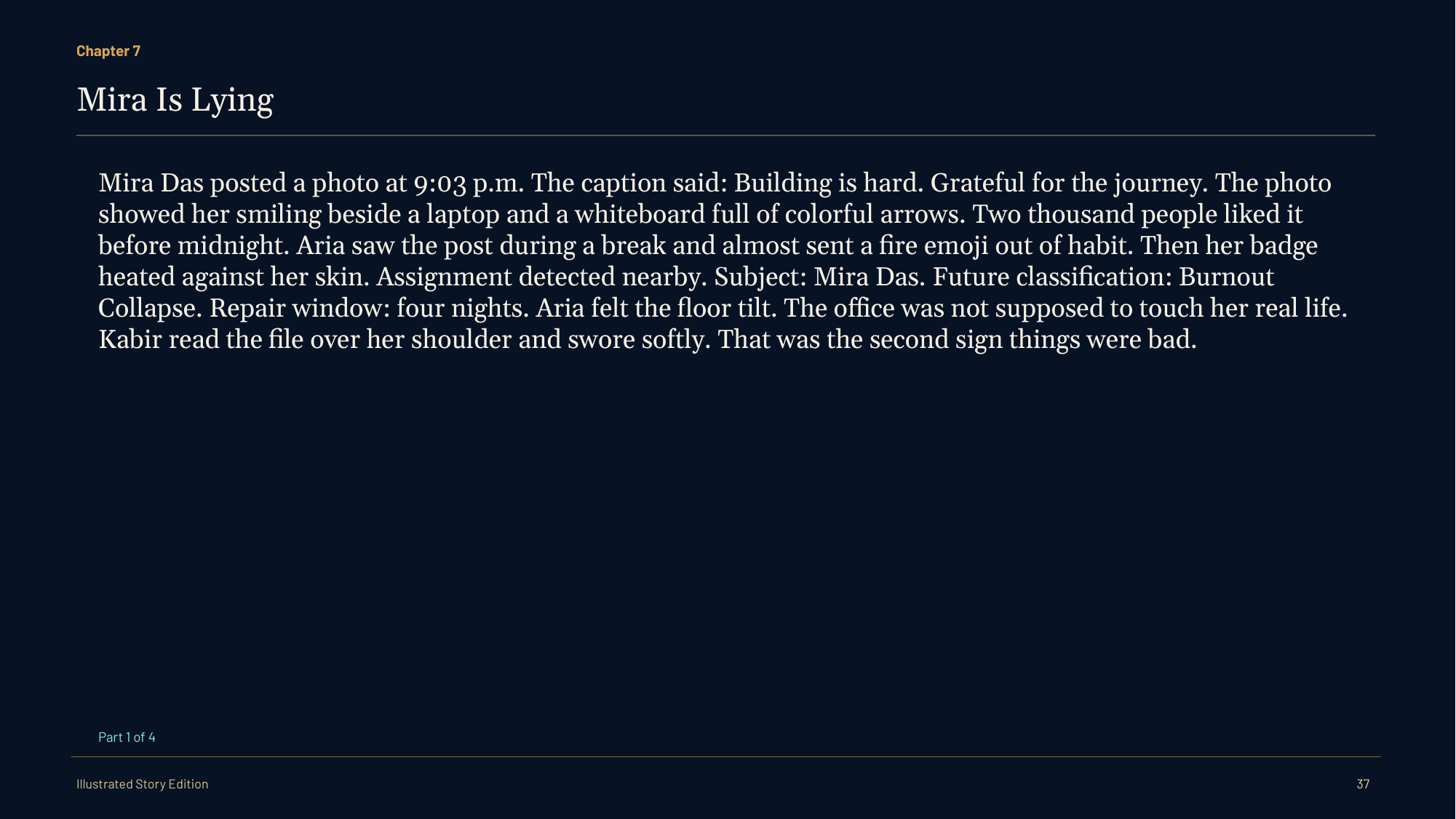

Chapter 7
Mira Is Lying

Mira Das posted a photo at 9:03 p.m. The caption said: Building is hard. Grateful for the journey. The photo showed her smiling beside a laptop and a whiteboard full of colorful arrows. Two thousand people liked it before midnight. Aria saw the post during a break and almost sent a fire emoji out of habit. Then her badge heated against her skin. Assignment detected nearby. Subject: Mira Das. Future classification: Burnout Collapse. Repair window: four nights. Aria felt the floor tilt. The office was not supposed to touch her real life. Kabir read the file over her shoulder and swore softly. That was the second sign things were bad.
Part 1 of 4

Illustrated Story Edition
37